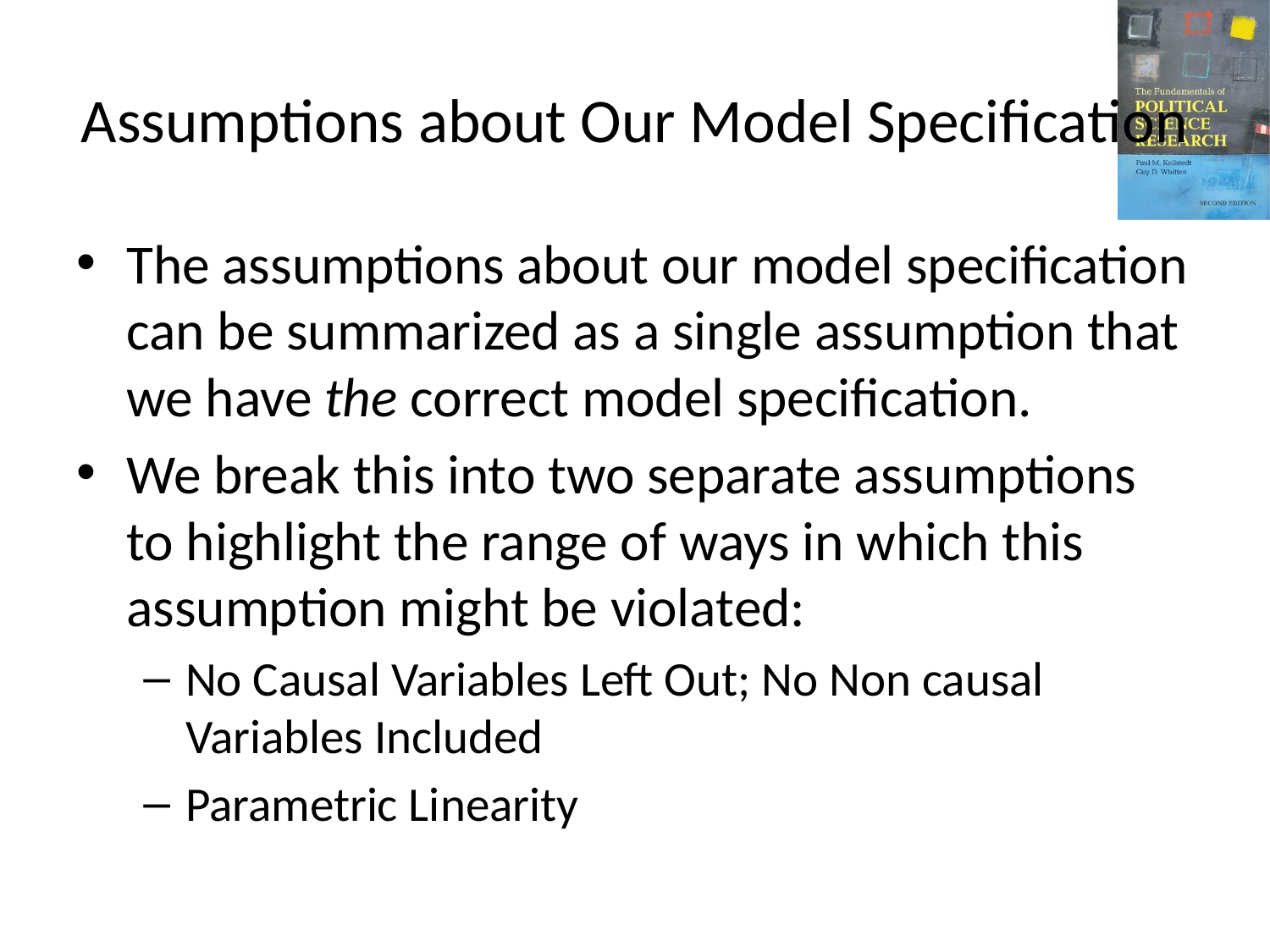

# Assumptions about Our Model Specification
The assumptions about our model specification can be summarized as a single assumption that we have the correct model specification.
We break this into two separate assumptions to highlight the range of ways in which this assumption might be violated:
No Causal Variables Left Out; No Non causal Variables Included
Parametric Linearity